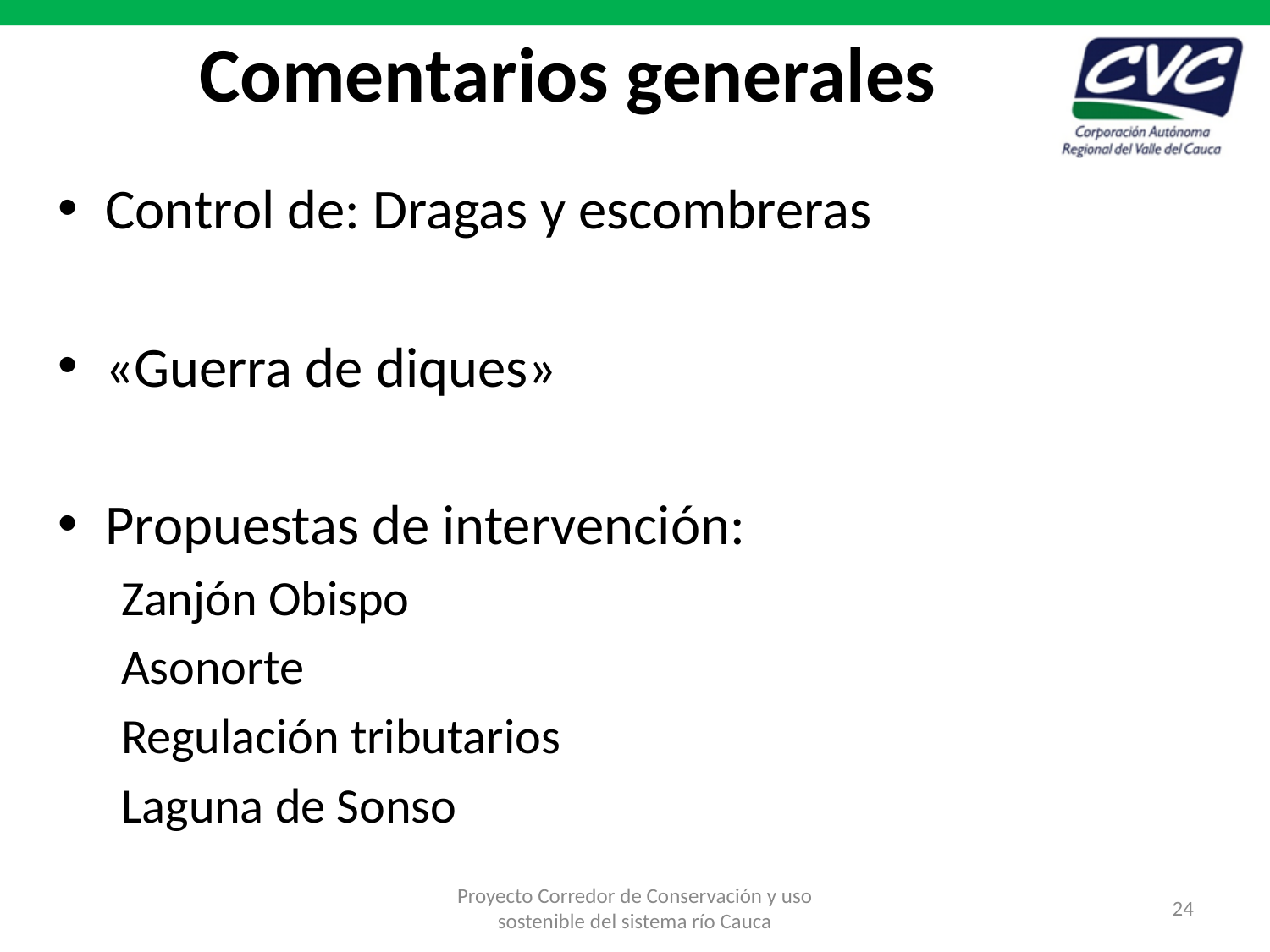

# Comentarios generales
Control de: Dragas y escombreras

«Guerra de diques»

Propuestas de intervención:
Zanjón Obispo
Asonorte
Regulación tributarios
Laguna de Sonso
Proyecto Corredor de Conservación y uso sostenible del sistema río Cauca
24